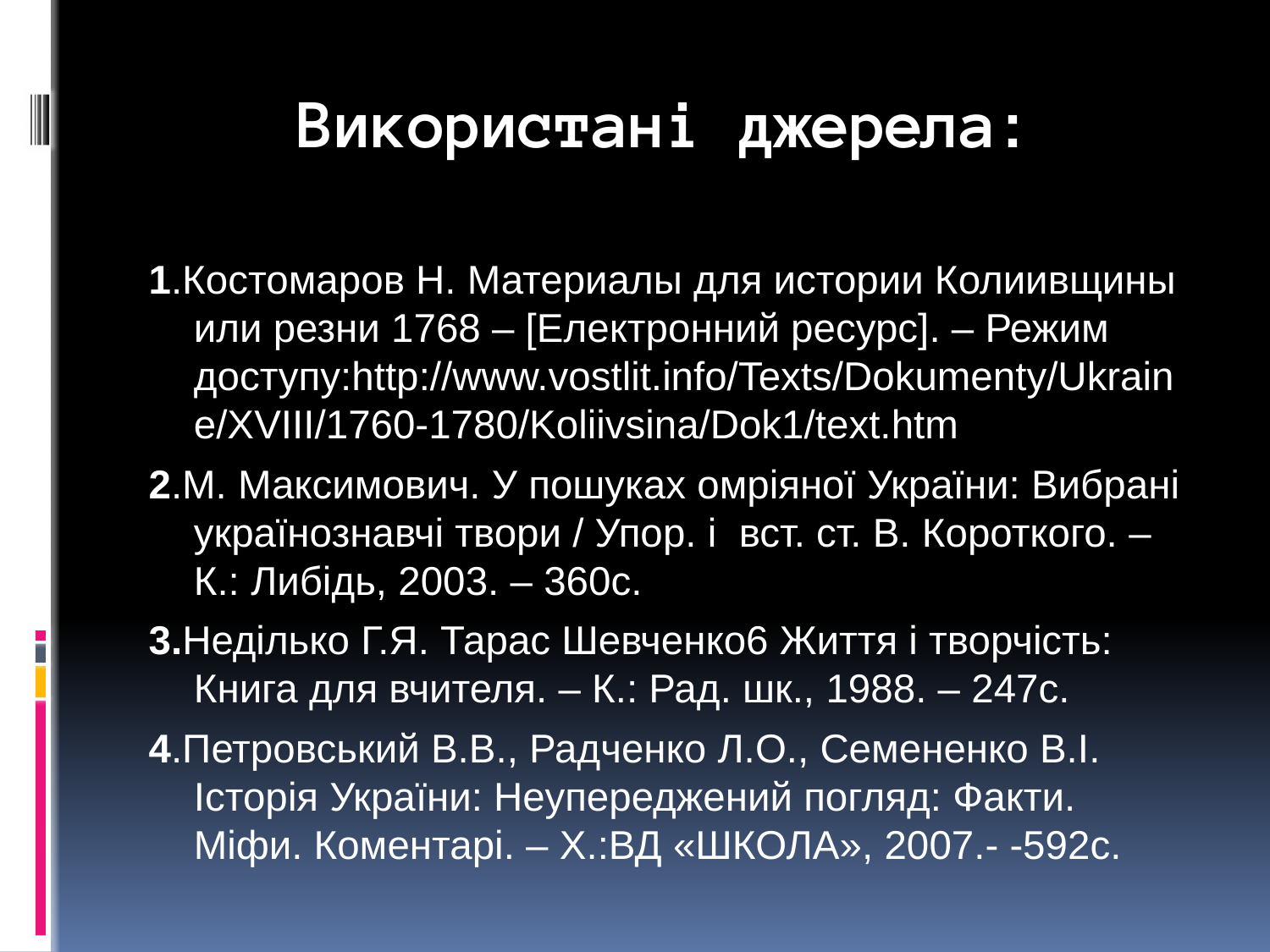

# Використані джерела:
1.Костомаров Н. Материалы для истории Колиивщины или резни 1768 – [Електронний ресурс]. – Режим доступу:http://www.vostlit.info/Texts/Dokumenty/Ukraine/XVIII/1760-1780/Koliivsina/Dok1/text.htm
2.М. Максимович. У пошуках омріяної України: Вибрані українознавчі твори / Упор. і  вст. ст. В. Короткого. – К.: Либідь, 2003. – 360с.
3.Неділько Г.Я. Тарас Шевченко6 Життя і творчість: Книга для вчителя. – К.: Рад. шк., 1988. – 247с.
4.Петровський В.В., Радченко Л.О., Семененко В.І. Історія України: Неупереджений погляд: Факти. Міфи. Коментарі. – Х.:ВД «ШКОЛА», 2007.- -592с.